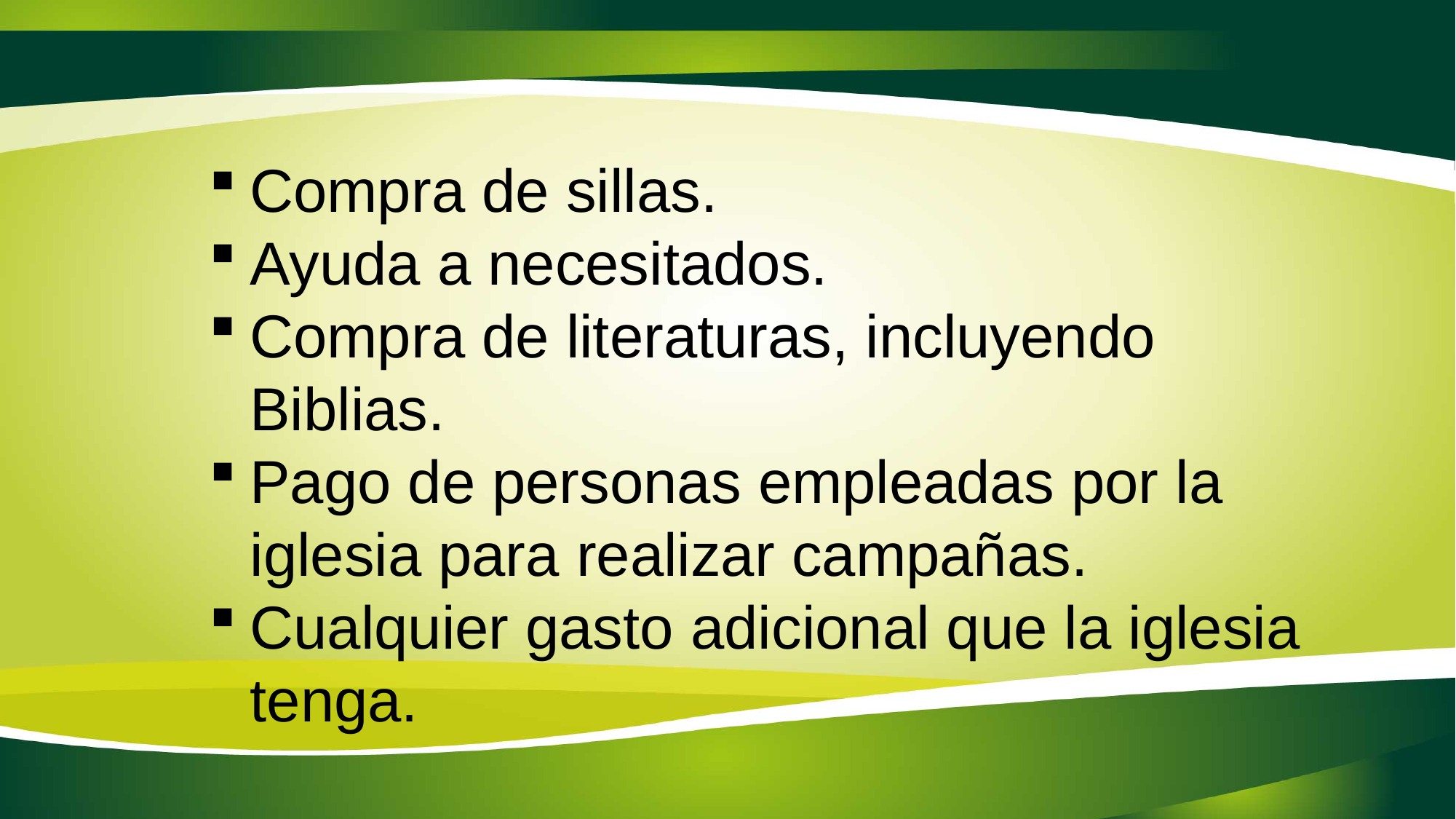

Compra de sillas.
Ayuda a necesitados.
Compra de literaturas, incluyendo Biblias.
Pago de personas empleadas por la iglesia para realizar campañas.
Cualquier gasto adicional que la iglesia tenga.